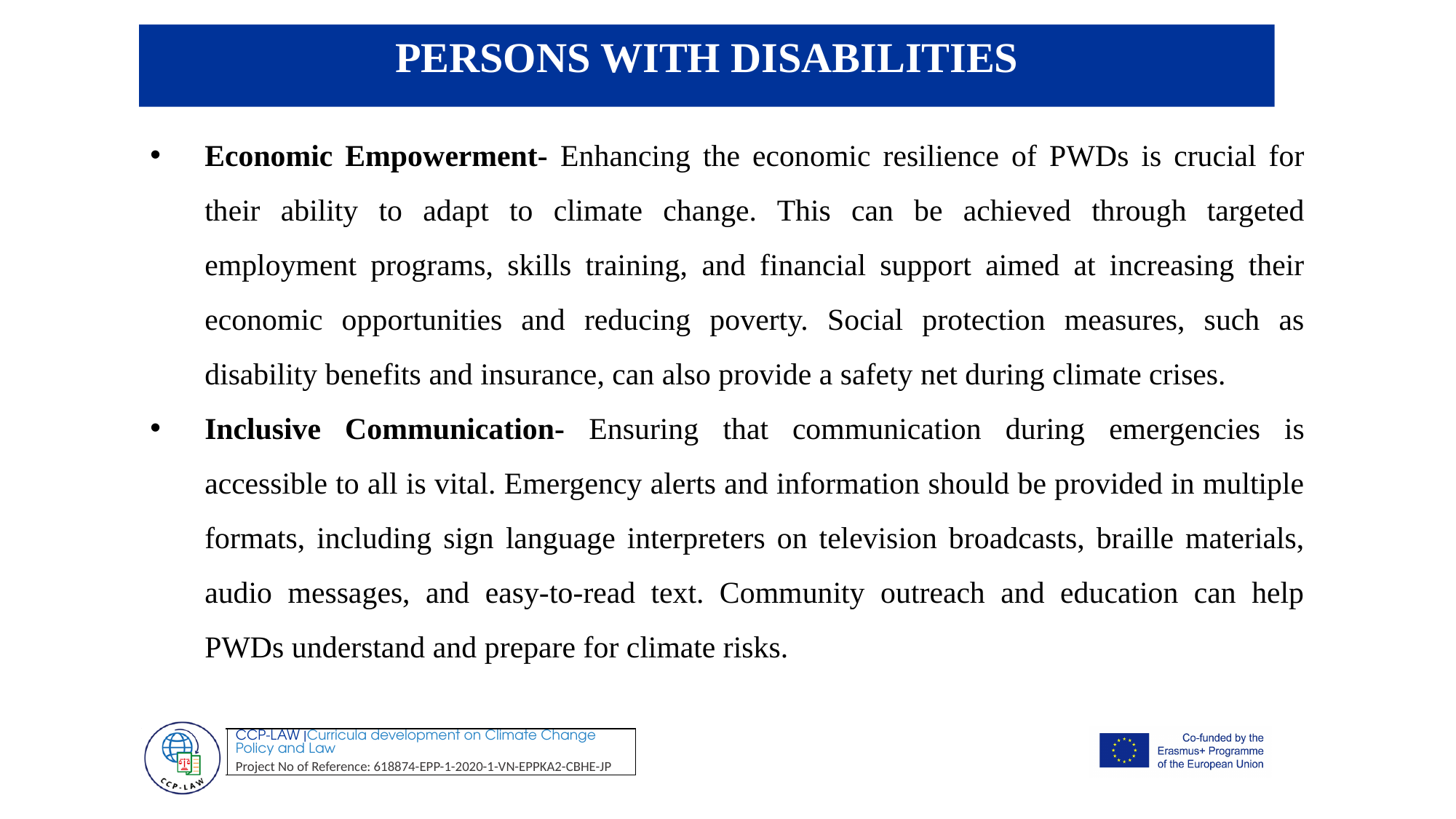

PERSONS WITH DISABILITIES
Economic Empowerment- Enhancing the economic resilience of PWDs is crucial for their ability to adapt to climate change. This can be achieved through targeted employment programs, skills training, and financial support aimed at increasing their economic opportunities and reducing poverty. Social protection measures, such as disability benefits and insurance, can also provide a safety net during climate crises.
Inclusive Communication- Ensuring that communication during emergencies is accessible to all is vital. Emergency alerts and information should be provided in multiple formats, including sign language interpreters on television broadcasts, braille materials, audio messages, and easy-to-read text. Community outreach and education can help PWDs understand and prepare for climate risks.